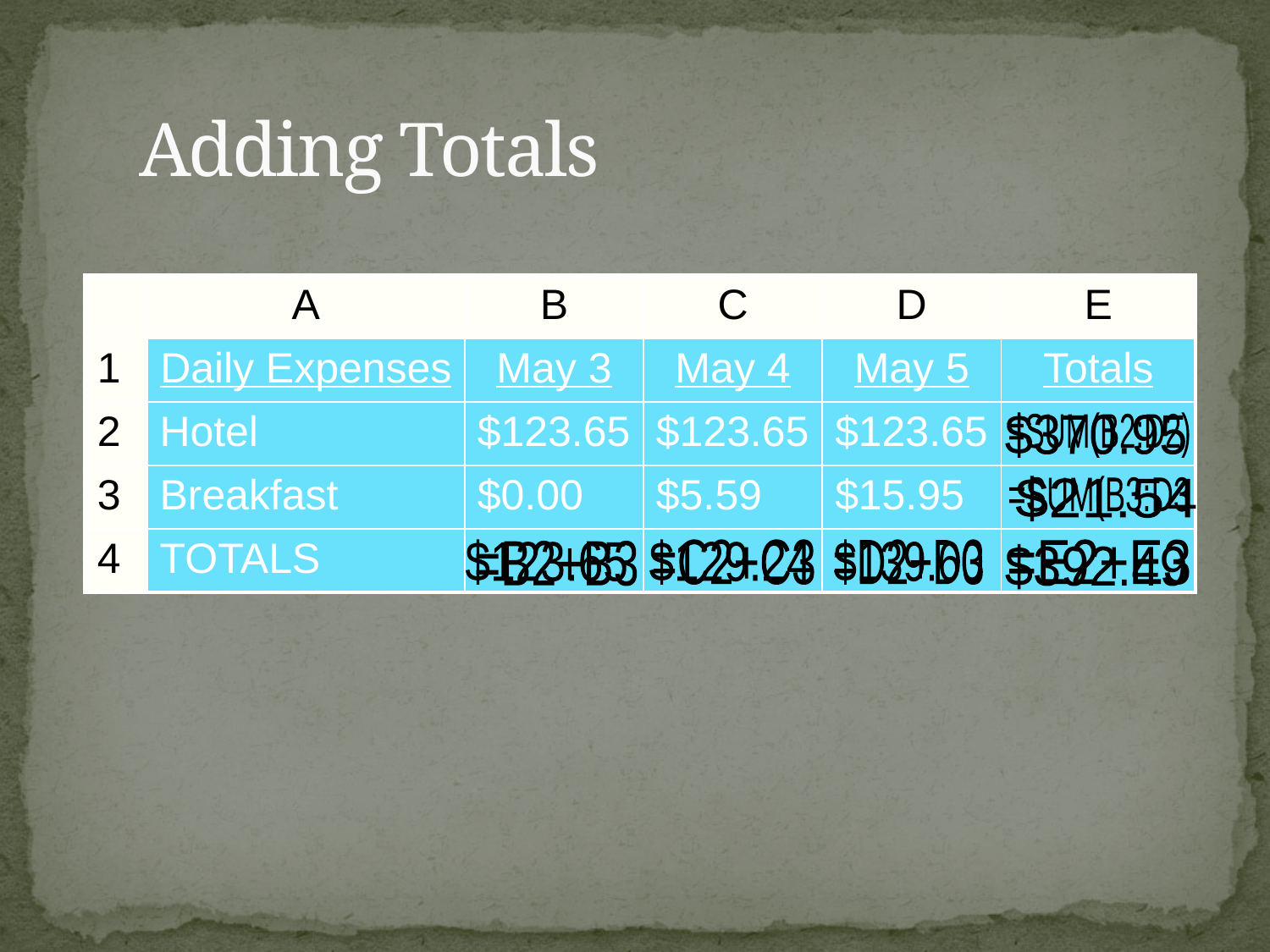

# Adding Totals
|  | A | B | C | D | E |
| --- | --- | --- | --- | --- | --- |
| 1 | Daily Expenses | May 3 | May 4 | May 5 | Totals |
| 2 | Hotel | $123.65 | $123.65 | $123.65 |  |
| 3 | Breakfast | $0.00 | $5.59 | $15.95 |  |
| 4 | TOTALS |  |  |  |  |
$370.95
=SUM(B2:D2)
=SUM(B3:D3
$21.54
$123.65
$129.24
=C2+C3
$139.60
=D2+D3
=E2+E3
=B2+B3
$392.49